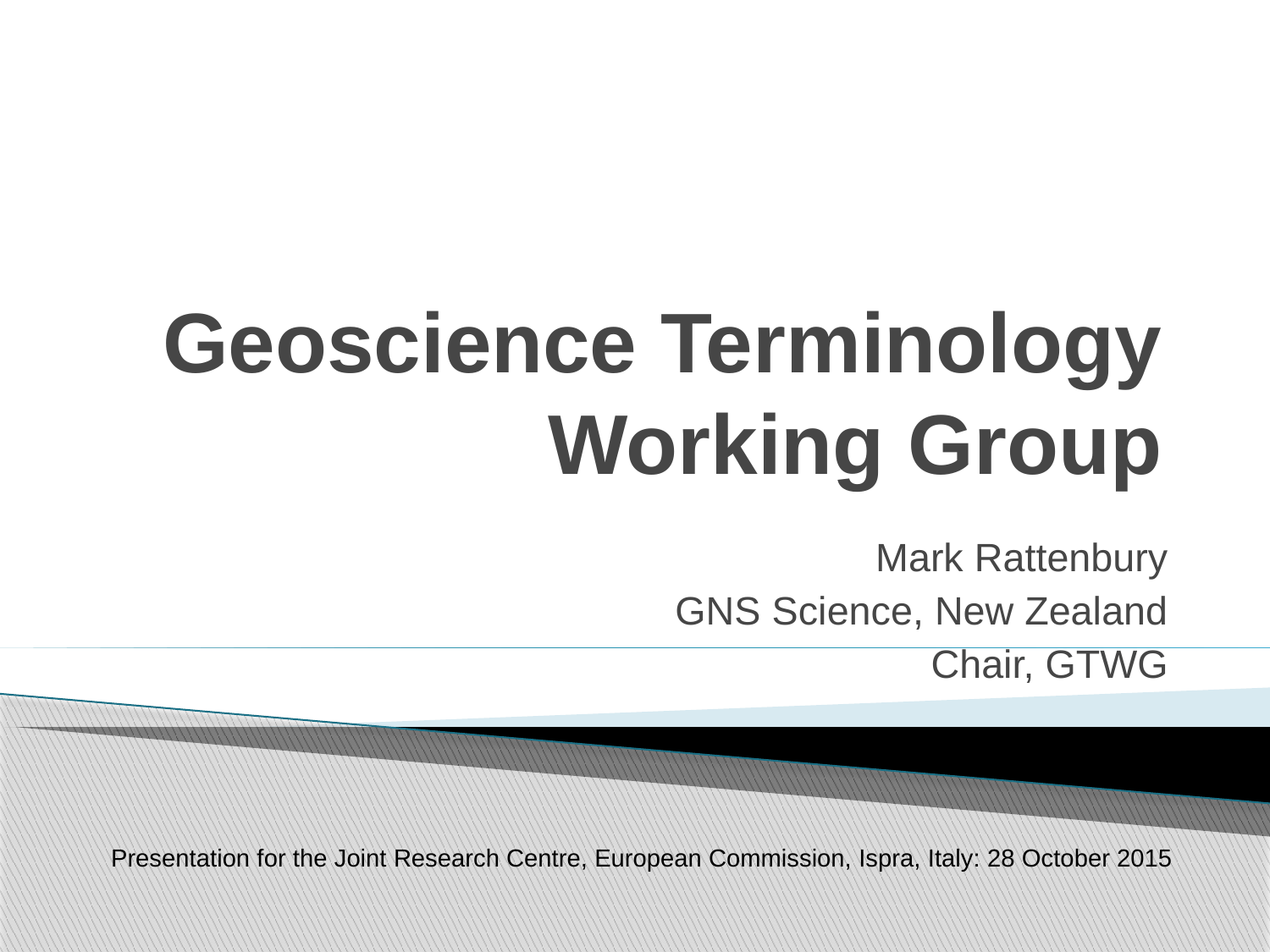

# Geoscience Terminology Working Group
Mark Rattenbury
GNS Science, New Zealand
Chair, GTWG
Presentation for the Joint Research Centre, European Commission, Ispra, Italy: 28 October 2015